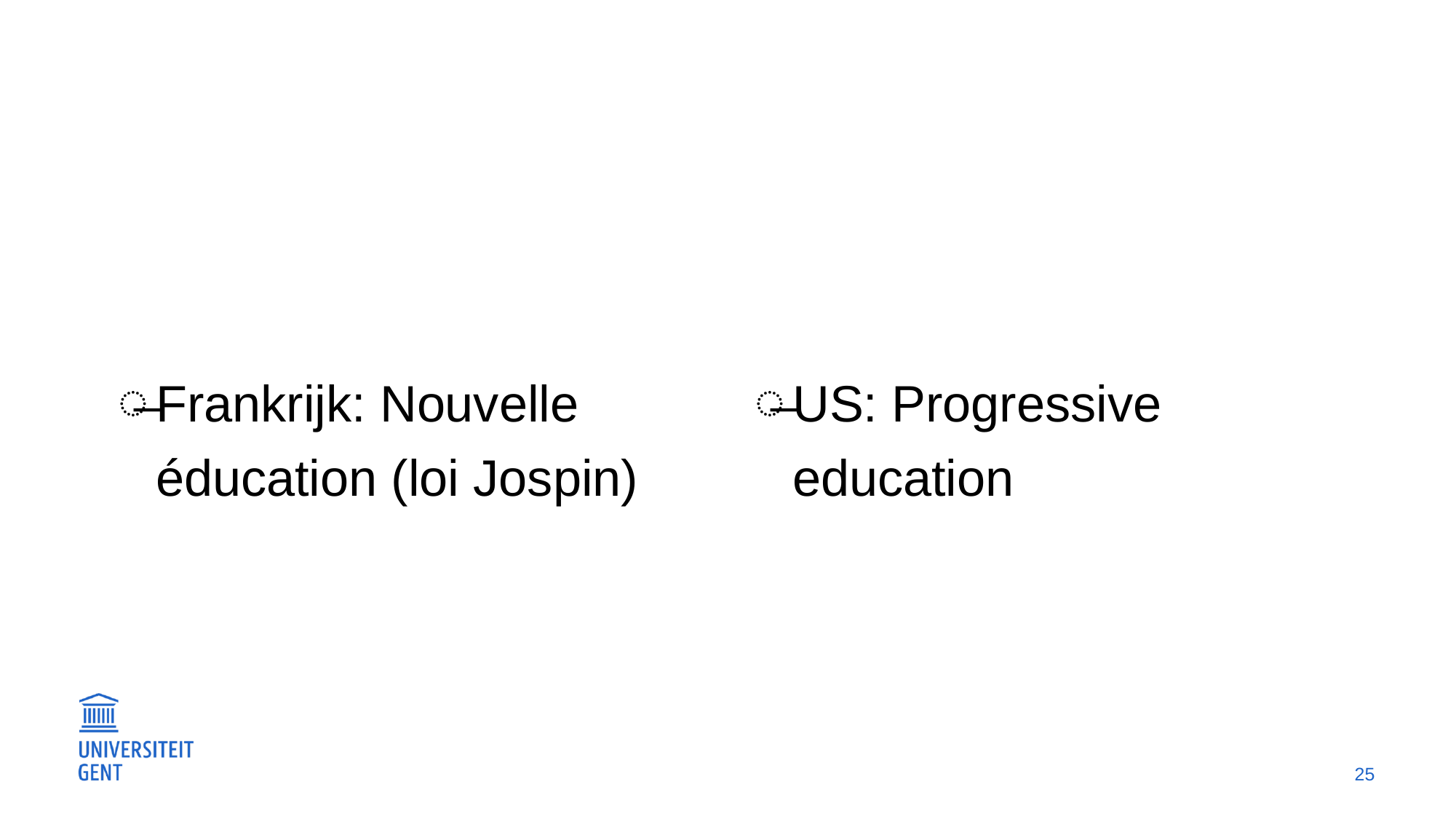

#

Frankrijk: Nouvelle éducation (loi Jospin)

US: Progressive education
25